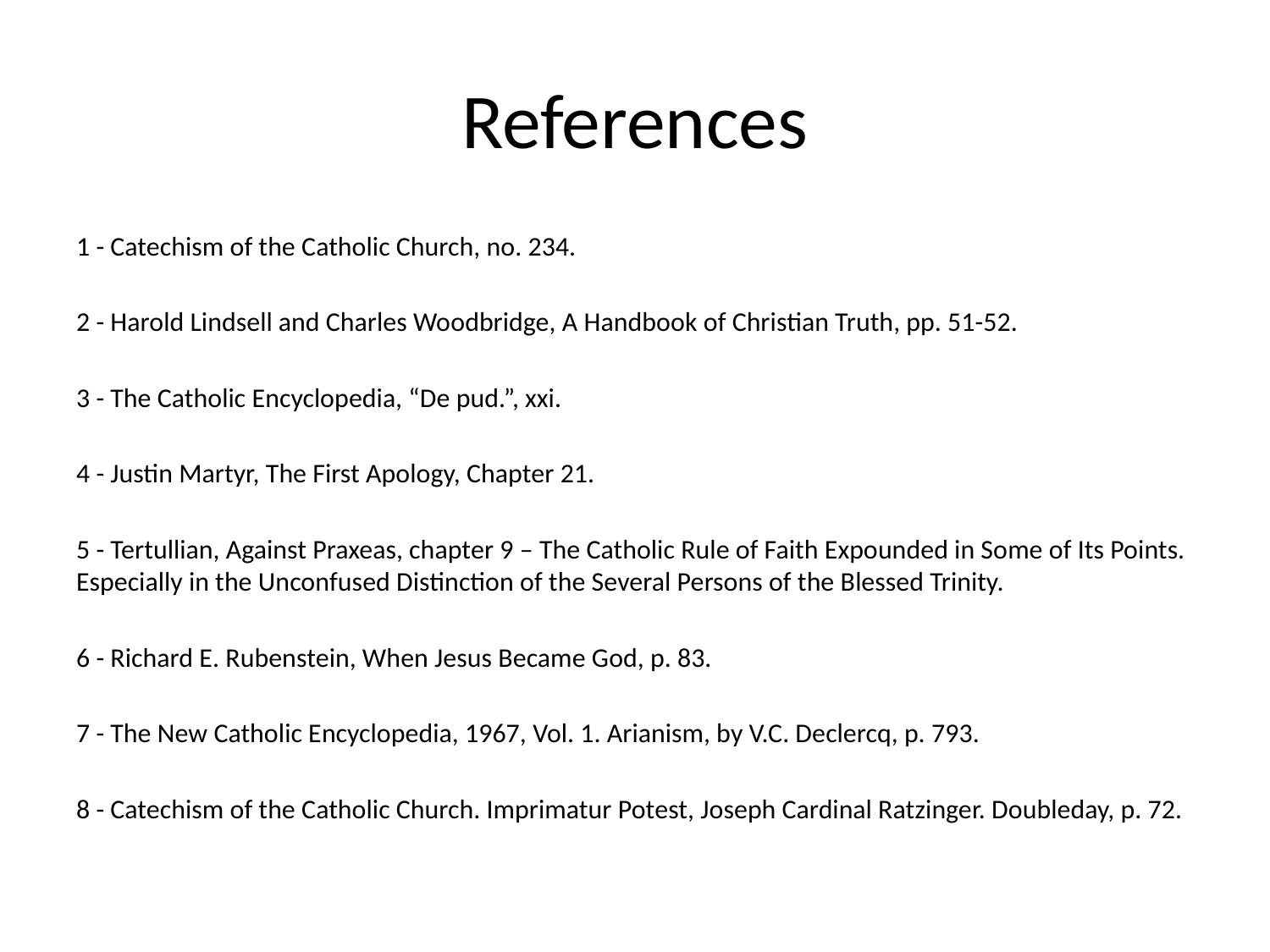

# References
1 - Catechism of the Catholic Church, no. 234.

2 - Harold Lindsell and Charles Woodbridge, A Handbook of Christian Truth, pp. 51-52.

3 - The Catholic Encyclopedia, “De pud.”, xxi.

4 - Justin Martyr, The First Apology, Chapter 21.

5 - Tertullian, Against Praxeas, chapter 9 – The Catholic Rule of Faith Expounded in Some of Its Points. Especially in the Unconfused Distinction of the Several Persons of the Blessed Trinity.

6 - Richard E. Rubenstein, When Jesus Became God, p. 83.

7 - The New Catholic Encyclopedia, 1967, Vol. 1. Arianism, by V.C. Declercq, p. 793.

8 - Catechism of the Catholic Church. Imprimatur Potest, Joseph Cardinal Ratzinger. Doubleday, p. 72.